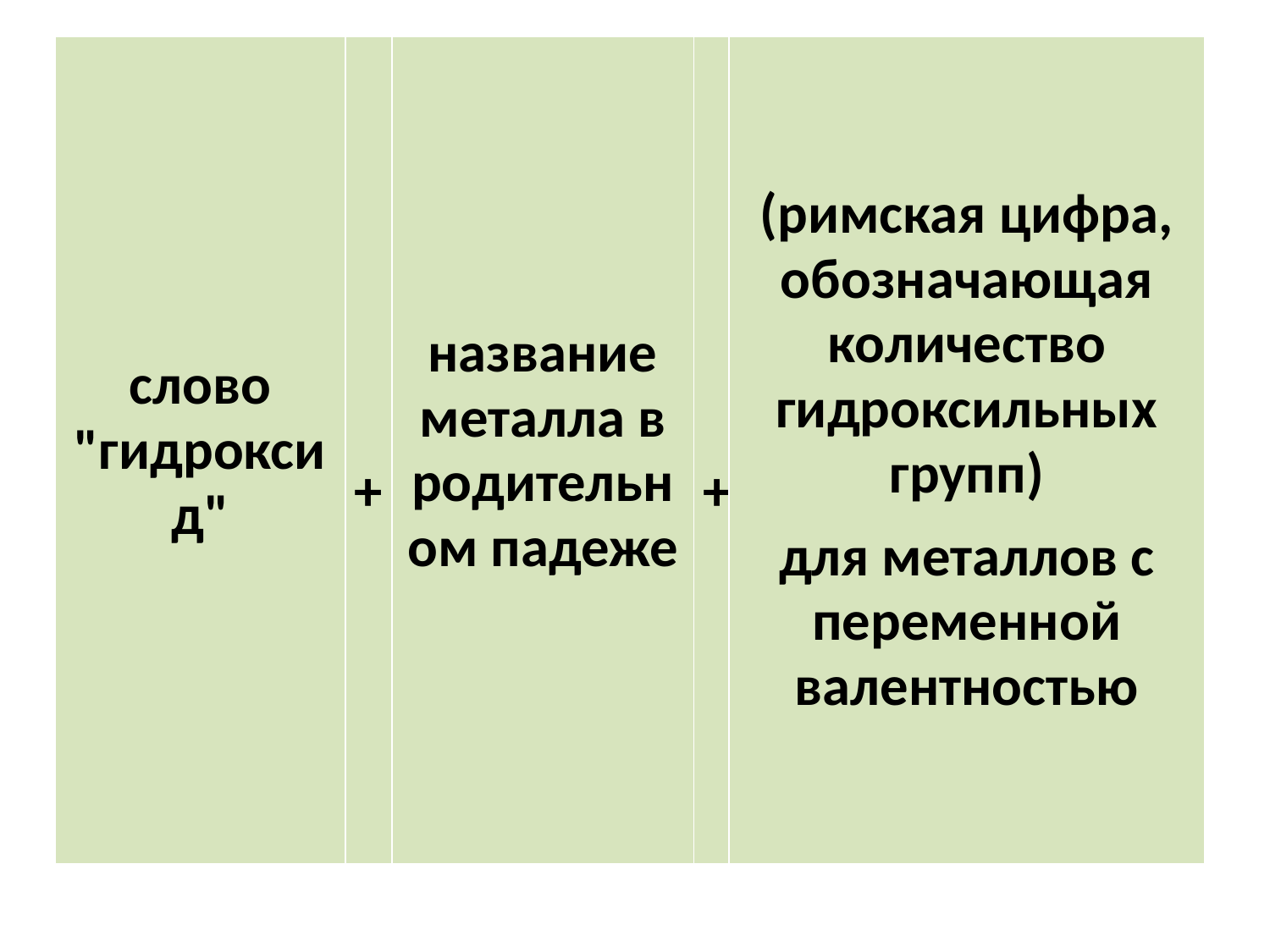

| слово "гидроксид" | + | название металла в родительном падеже | + | (римская цифра, обозначающая количество гидроксильных групп) для металлов с переменной валентностью |
| --- | --- | --- | --- | --- |
#